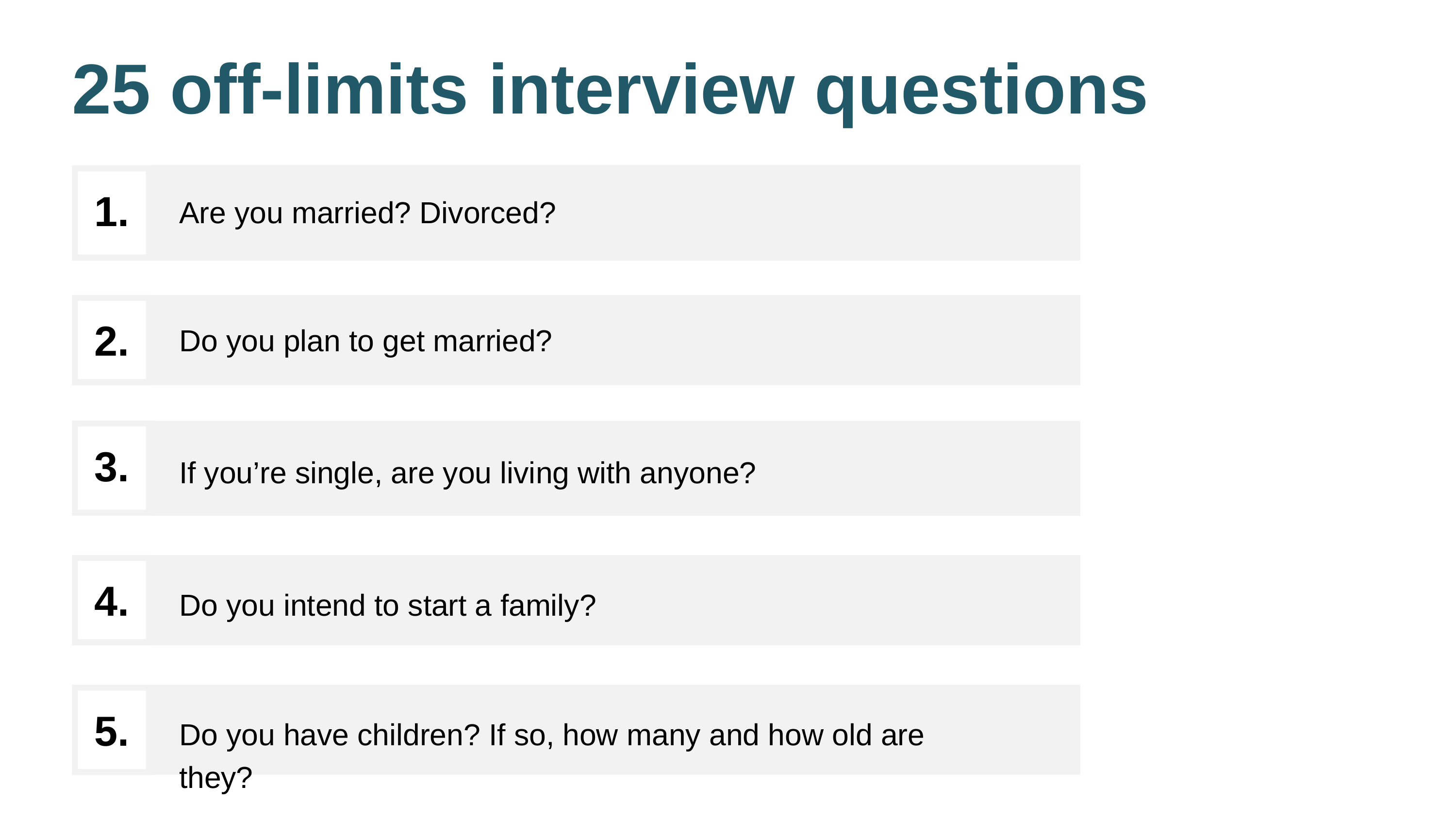

25 off-limits interview questions

1.
Are you married? Divorced?

Do you plan to get married?
2.

3.
If you’re single, are you living with anyone?

4.
Do you intend to start a family?

5.
Do you have children? If so, how many and how old are they?